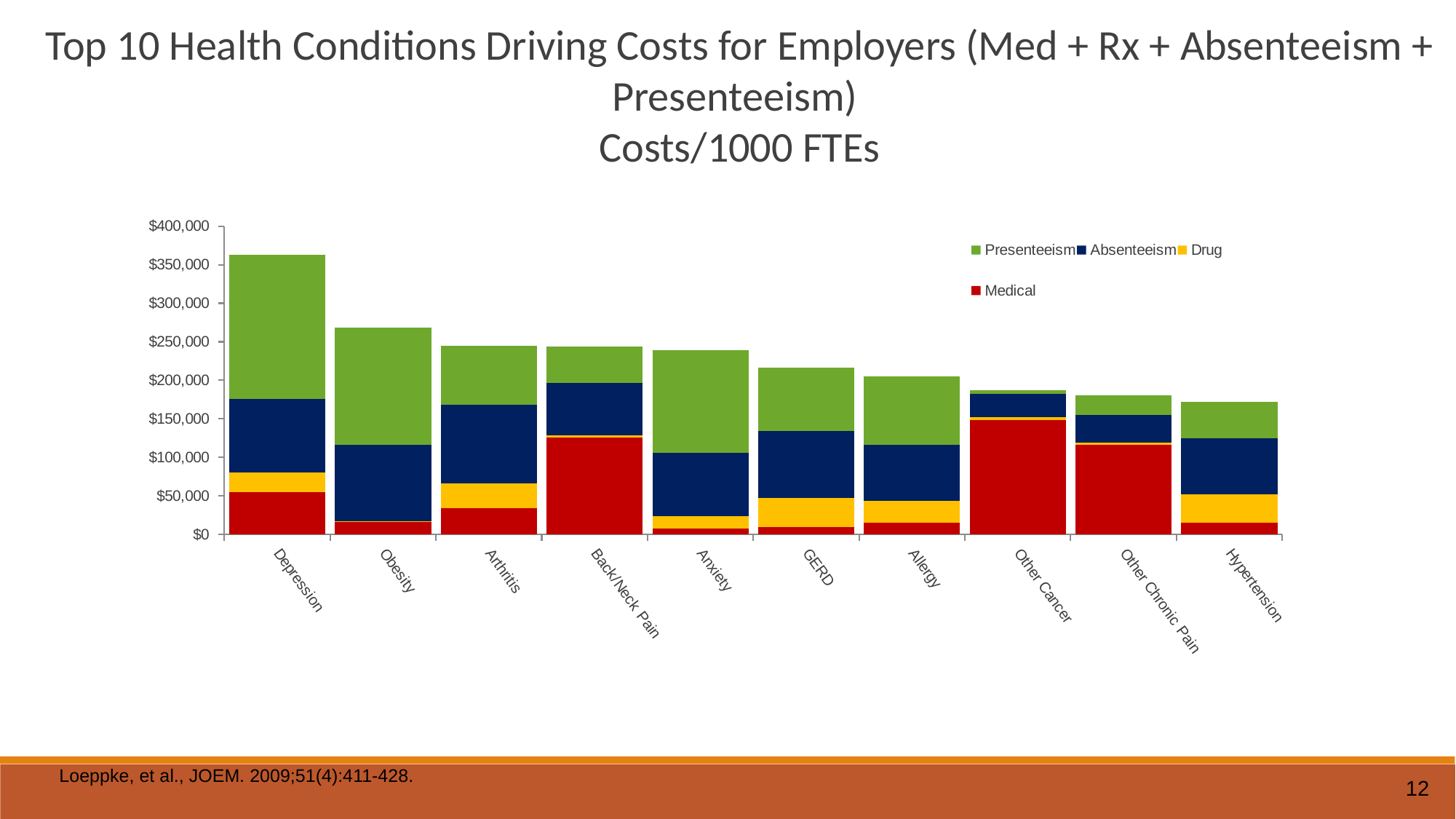

Top 10 Health Conditions Driving Costs for Employers (Med + Rx + Absenteeism + Presenteeism)
Costs/1000 FTEs

[unsupported chart]

Loeppke, et al., JOEM. 2009;51(4):411-428.

12